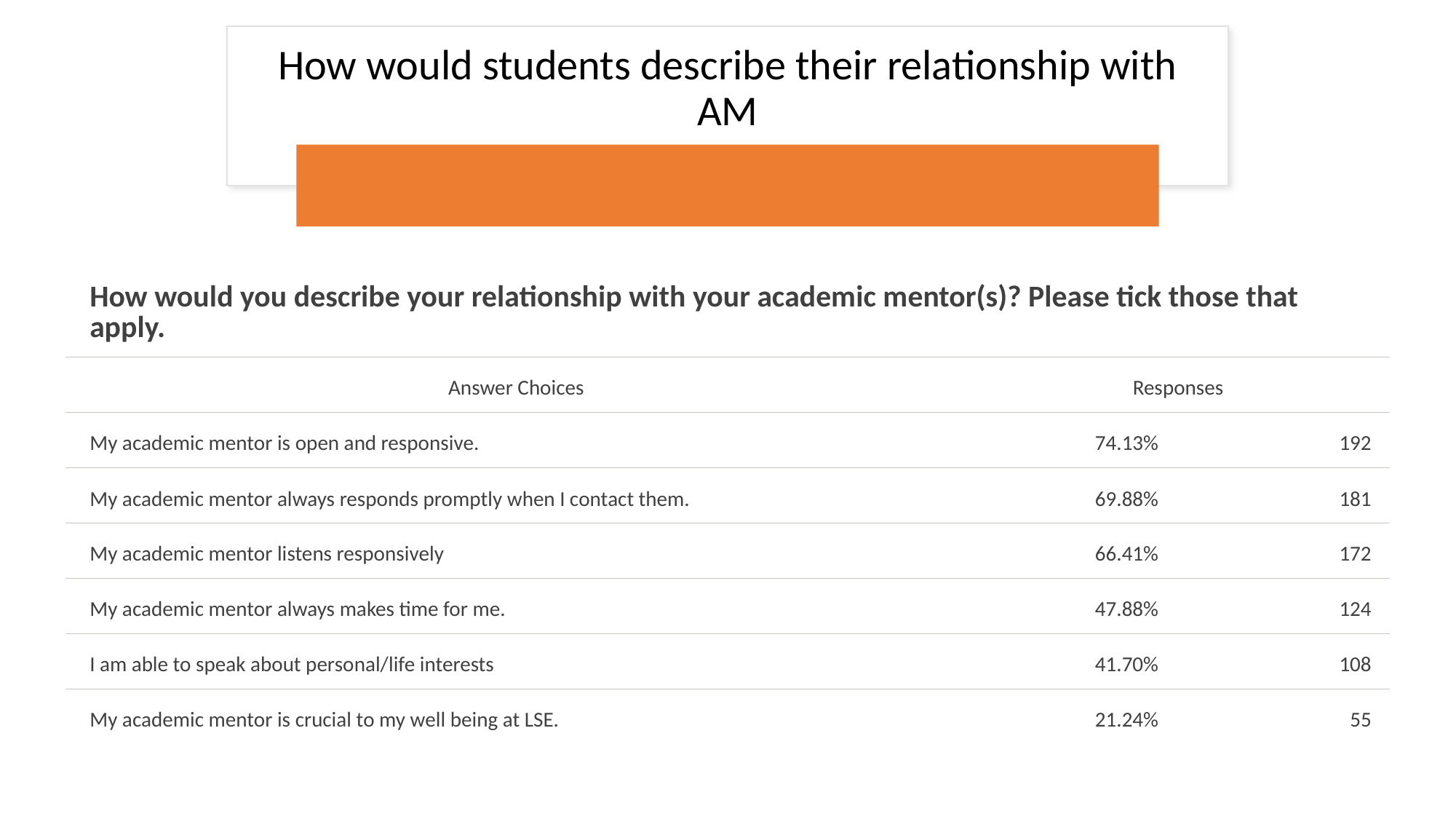

# How would students describe their relationship with AM

| How would you describe your relationship with your academic mentor(s)? Please tick those that apply. |  |  |
| --- | --- | --- |
| Answer Choices | Responses |  |
| My academic mentor is open and responsive. | 74.13% | 192 |
| My academic mentor always responds promptly when I contact them. | 69.88% | 181 |
| My academic mentor listens responsively | 66.41% | 172 |
| My academic mentor always makes time for me. | 47.88% | 124 |
| I am able to speak about personal/life interests | 41.70% | 108 |
| My academic mentor is crucial to my well being at LSE. | 21.24% | 55 |
Dr Akile Ahmet, Eden Centre
7